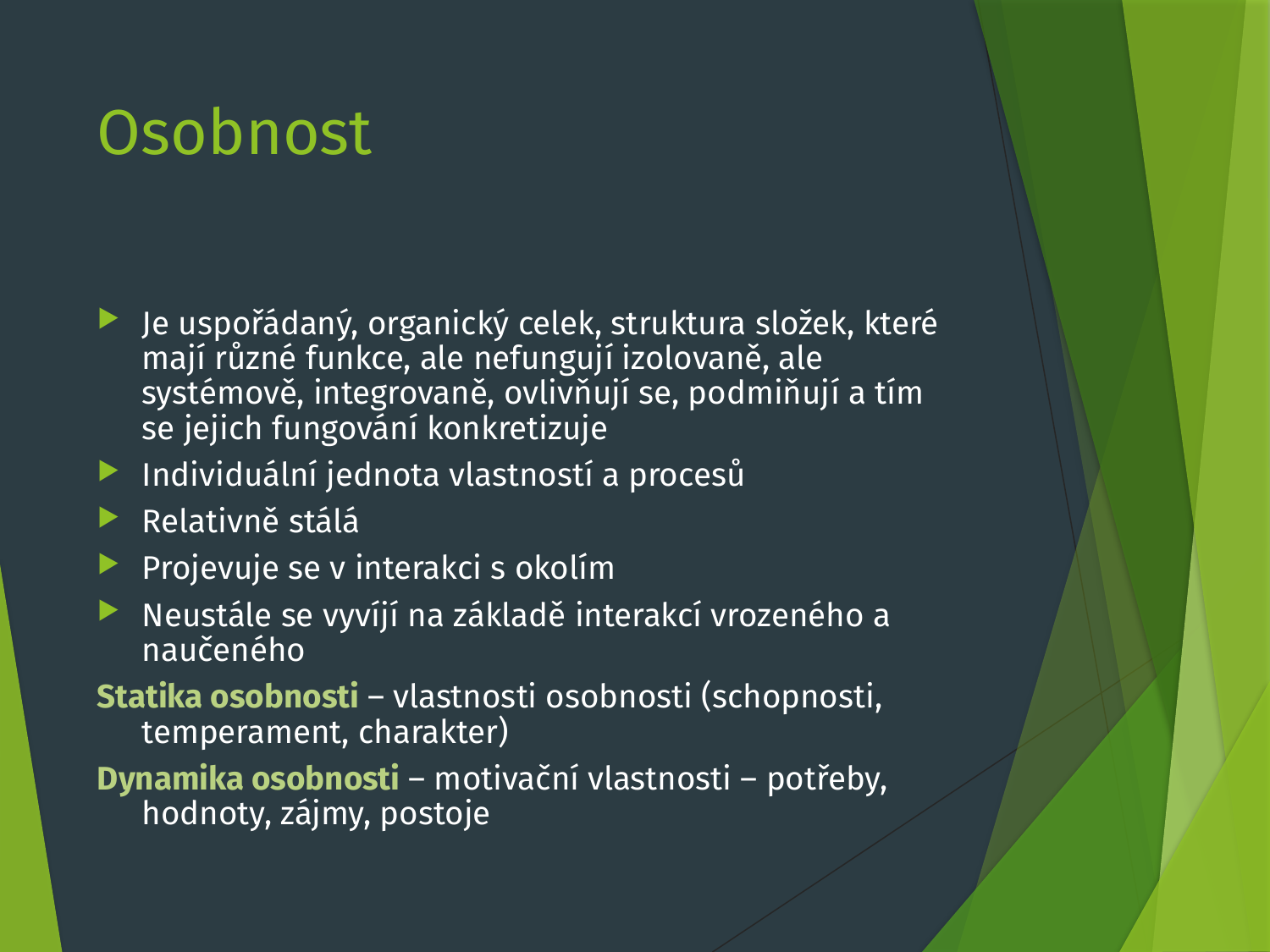

# Osobnost
Je uspořádaný, organický celek, struktura složek, které mají různé funkce, ale nefungují izolovaně, ale systémově, integrovaně, ovlivňují se, podmiňují a tím se jejich fungování konkretizuje
Individuální jednota vlastností a procesů
Relativně stálá
Projevuje se v interakci s okolím
Neustále se vyvíjí na základě interakcí vrozeného a naučeného
Statika osobnosti – vlastnosti osobnosti (schopnosti, temperament, charakter)
Dynamika osobnosti – motivační vlastnosti – potřeby, hodnoty, zájmy, postoje